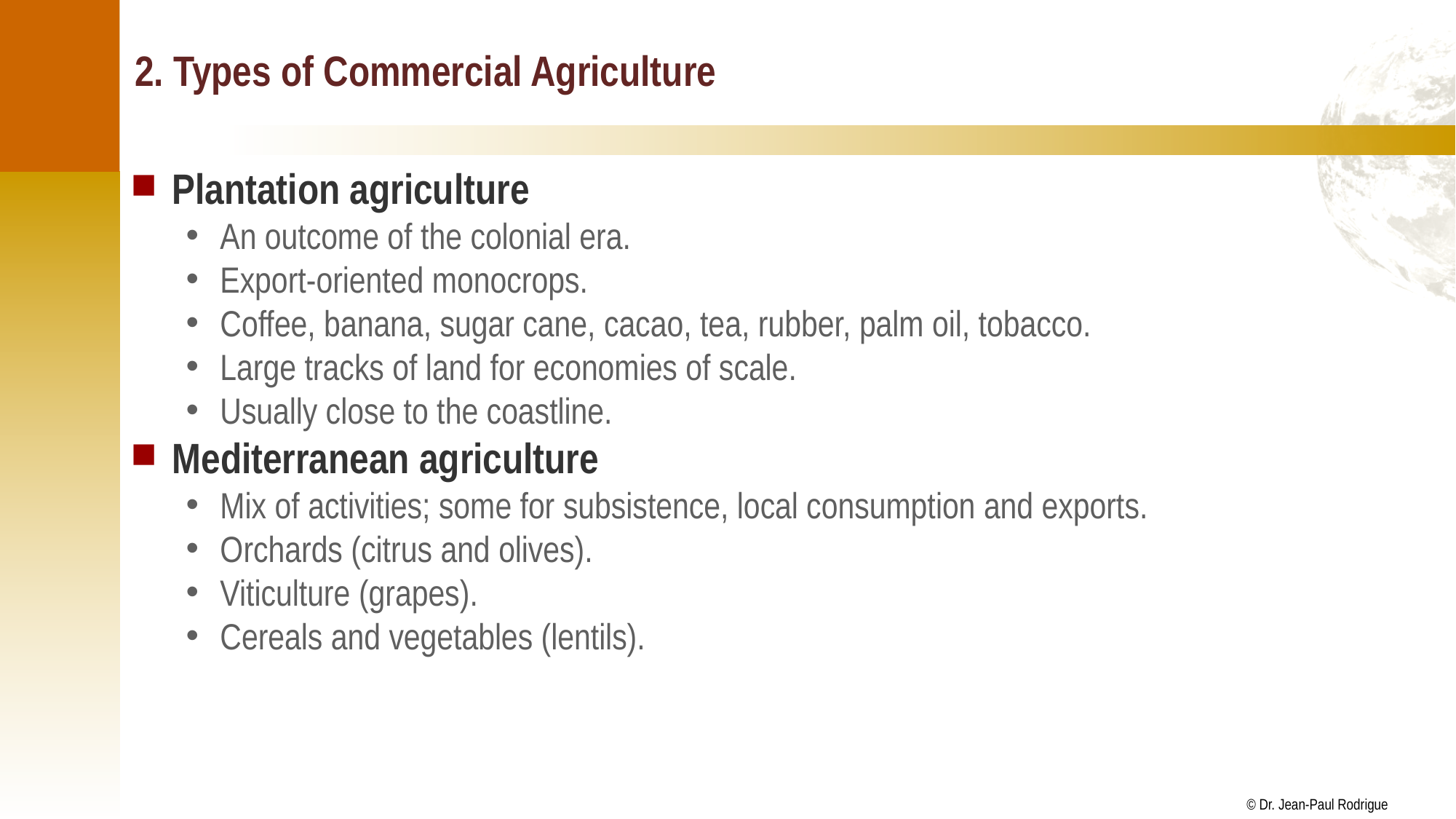

# 2. Types of Commercial Agriculture
Plantation agriculture
An outcome of the colonial era.
Export-oriented monocrops.
Coffee, banana, sugar cane, cacao, tea, rubber, palm oil, tobacco.
Large tracks of land for economies of scale.
Usually close to the coastline.
Mediterranean agriculture
Mix of activities; some for subsistence, local consumption and exports.
Orchards (citrus and olives).
Viticulture (grapes).
Cereals and vegetables (lentils).